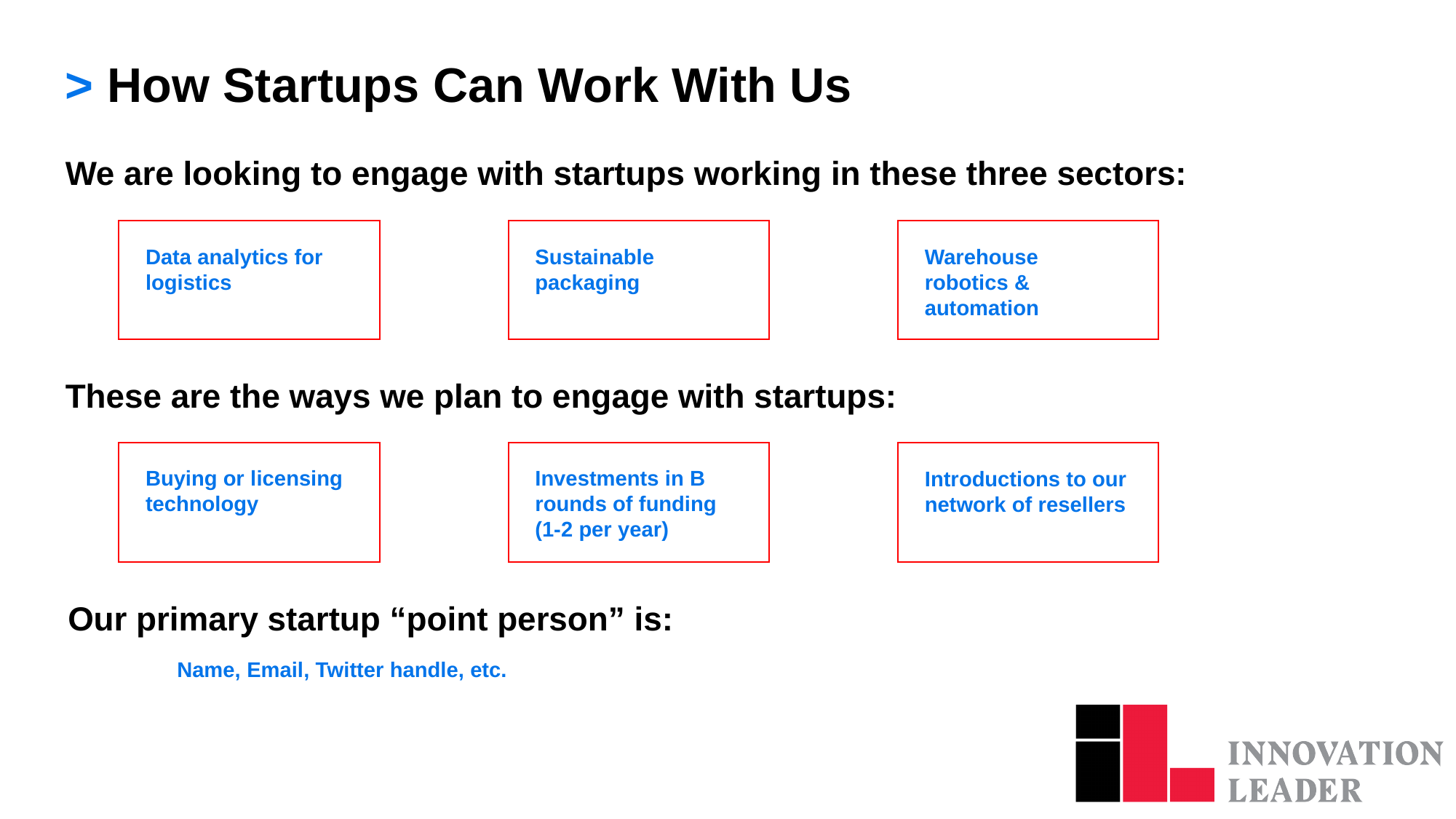

> How Startups Can Work With Us
We are looking to engage with startups working in these three sectors:

Data analytics for logistics
Sustainable
packaging
Warehouse robotics & automation
These are the ways we plan to engage with startups:

Buying or licensing technology
Investments in B rounds of funding (1-2 per year)
Introductions to our network of resellers
Our primary startup “point person” is:

	Name, Email, Twitter handle, etc.